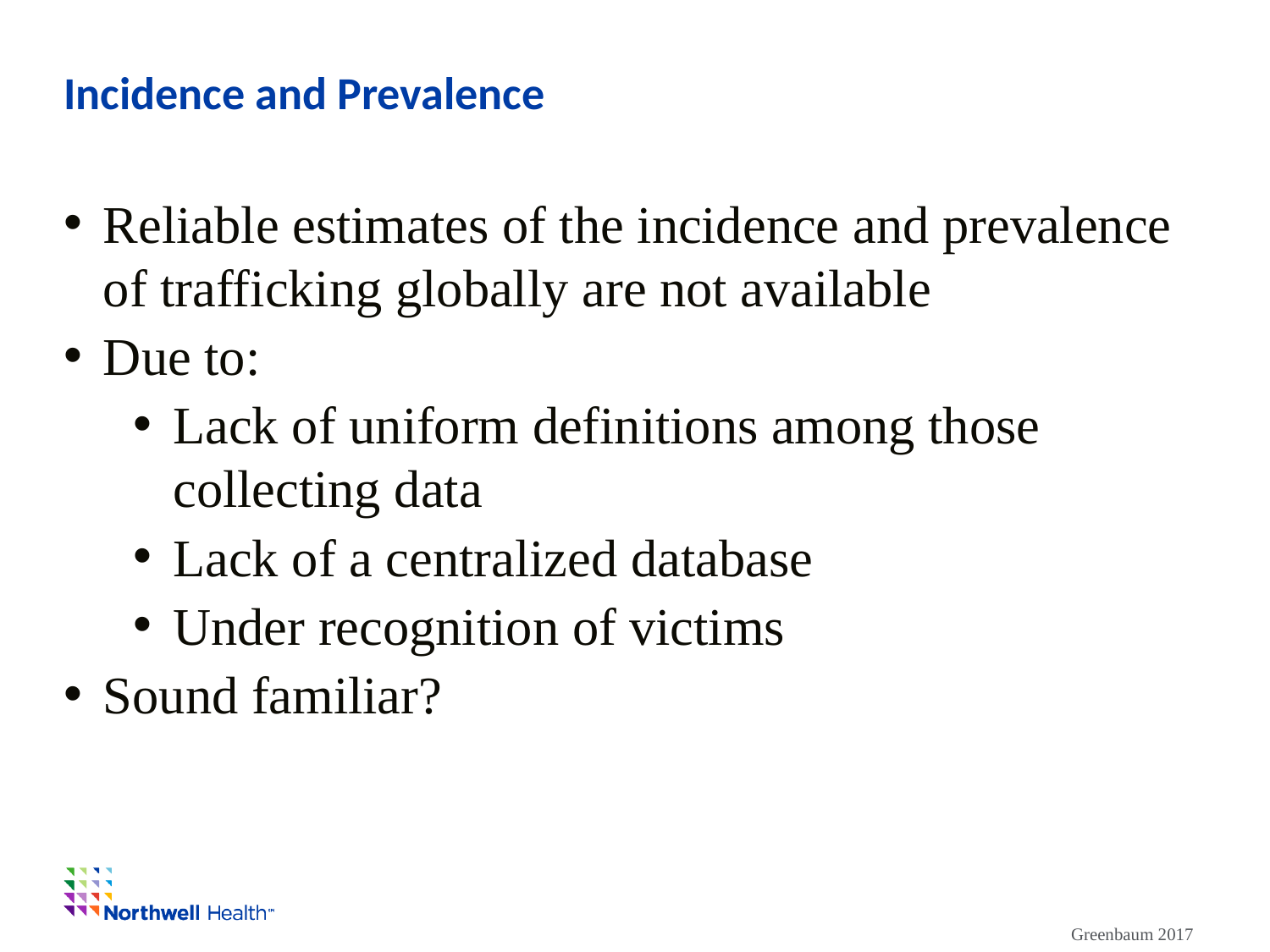

# Incidence and Prevalence
Reliable estimates of the incidence and prevalence of trafficking globally are not available
Due to:
Lack of uniform definitions among those collecting data
Lack of a centralized database
Under recognition of victims
Sound familiar?
Greenbaum 2017